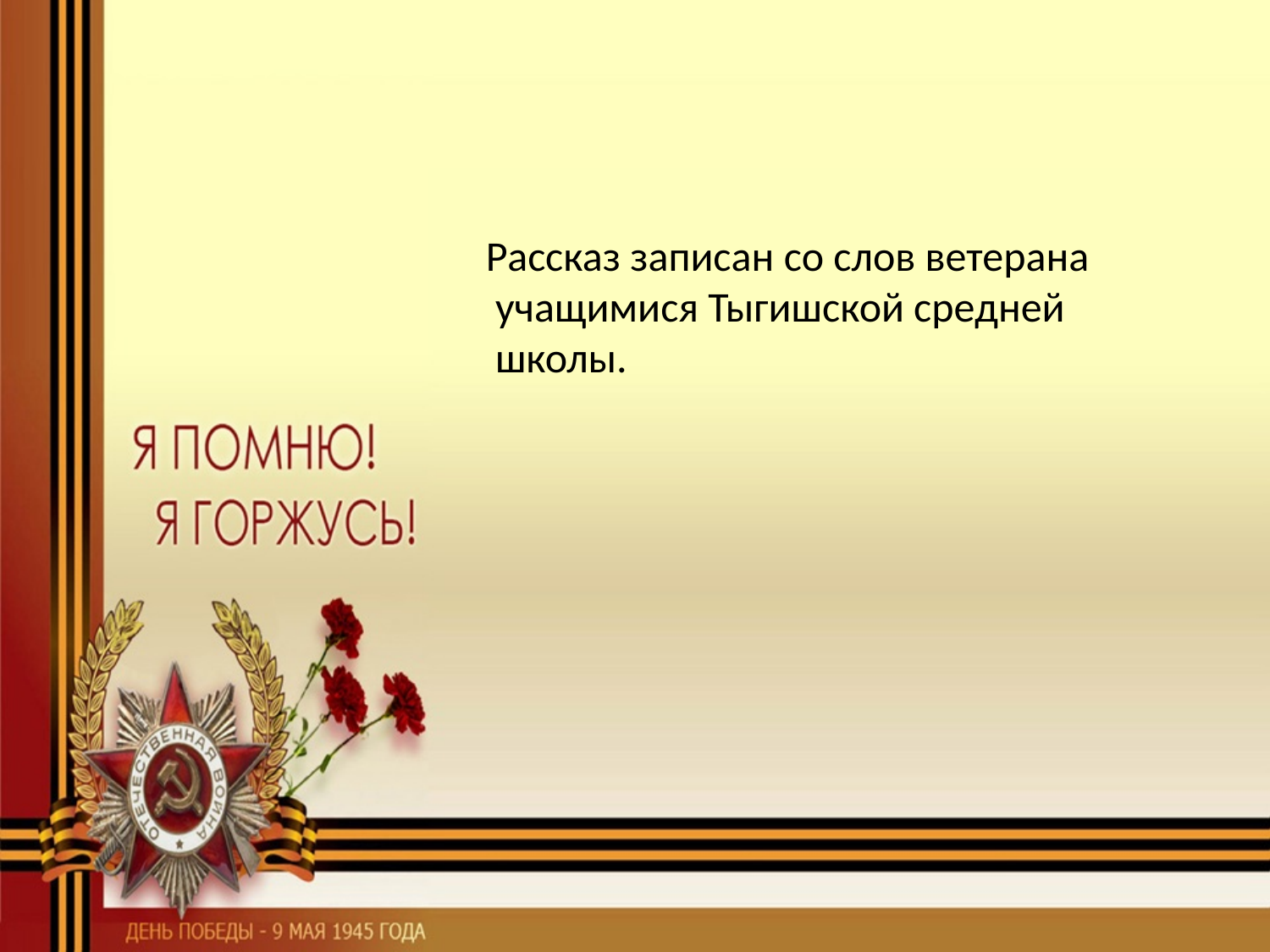

#
    Рассказ записан со слов ветерана  учащимися Тыгишской средней школы.